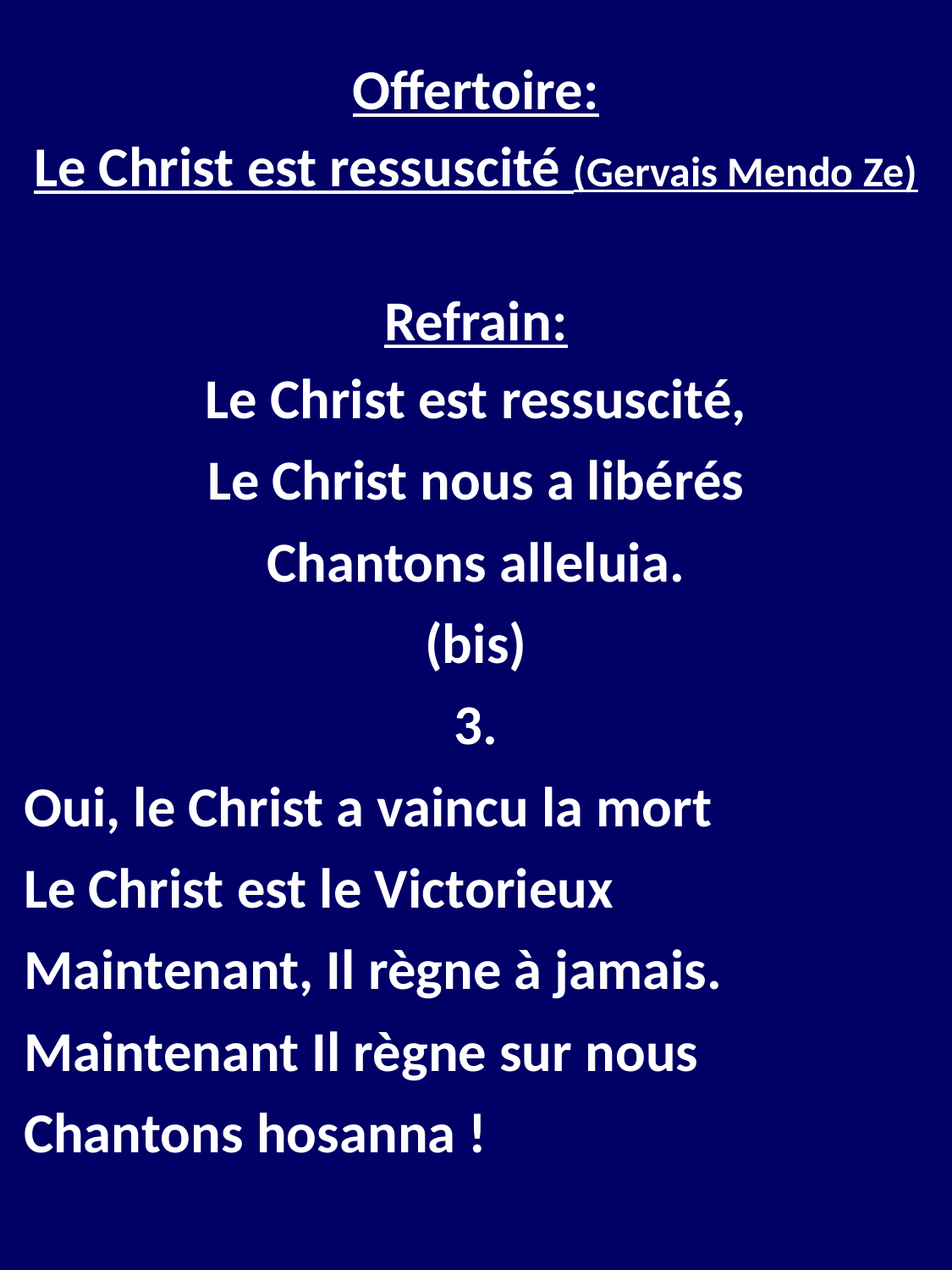

Offertoire:
Le Christ est ressuscité (Gervais Mendo Ze)

Refrain:
Le Christ est ressuscité,
Le Christ nous a libérés
Chantons alleluia.
(bis)
3.
Oui, le Christ a vaincu la mort
Le Christ est le Victorieux
Maintenant, Il règne à jamais.
Maintenant Il règne sur nous
Chantons hosanna !